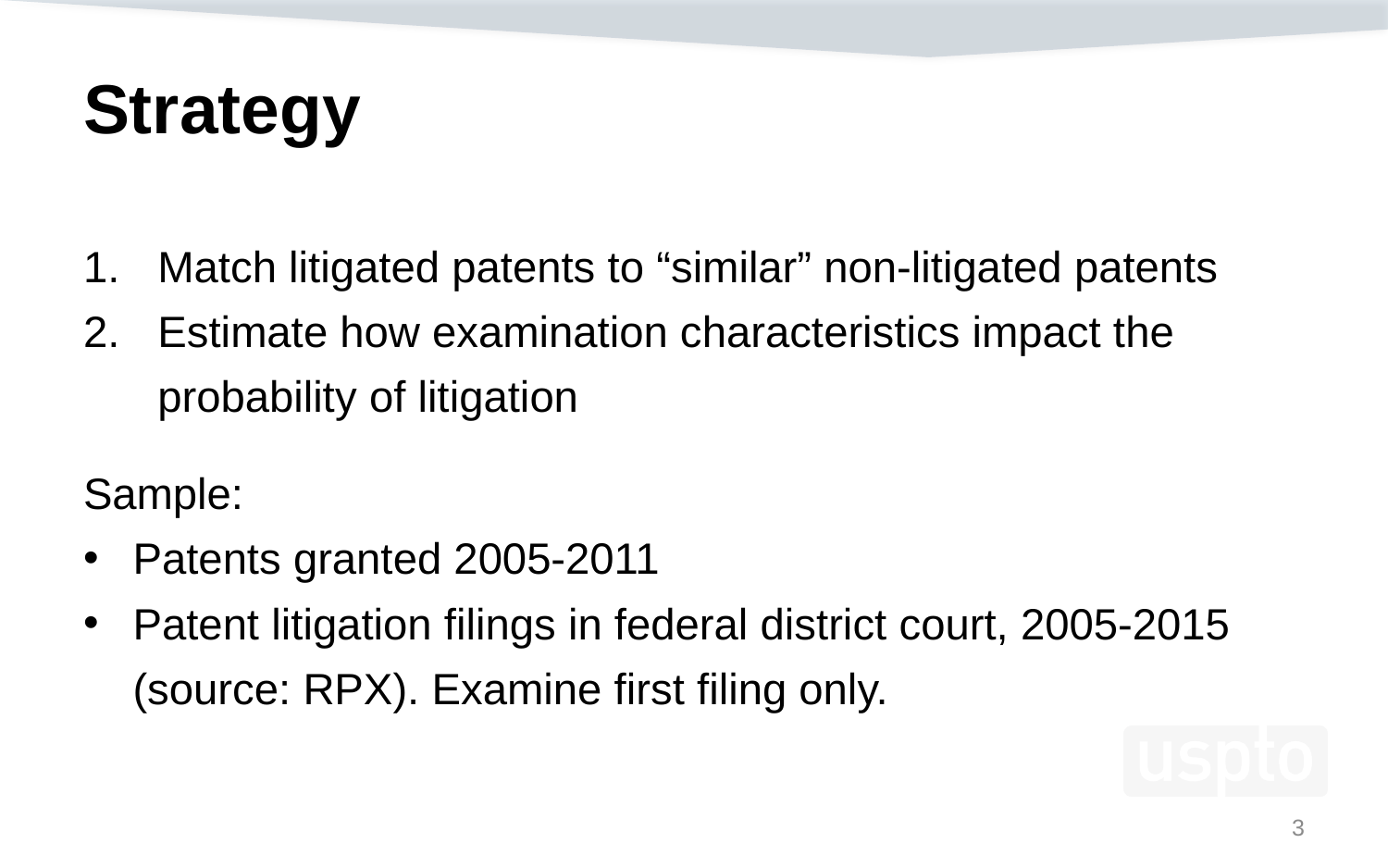

# Strategy
Match litigated patents to “similar” non-litigated patents
Estimate how examination characteristics impact the probability of litigation

Sample:
Patents granted 2005-2011
Patent litigation filings in federal district court, 2005-2015 (source: RPX). Examine first filing only.
3